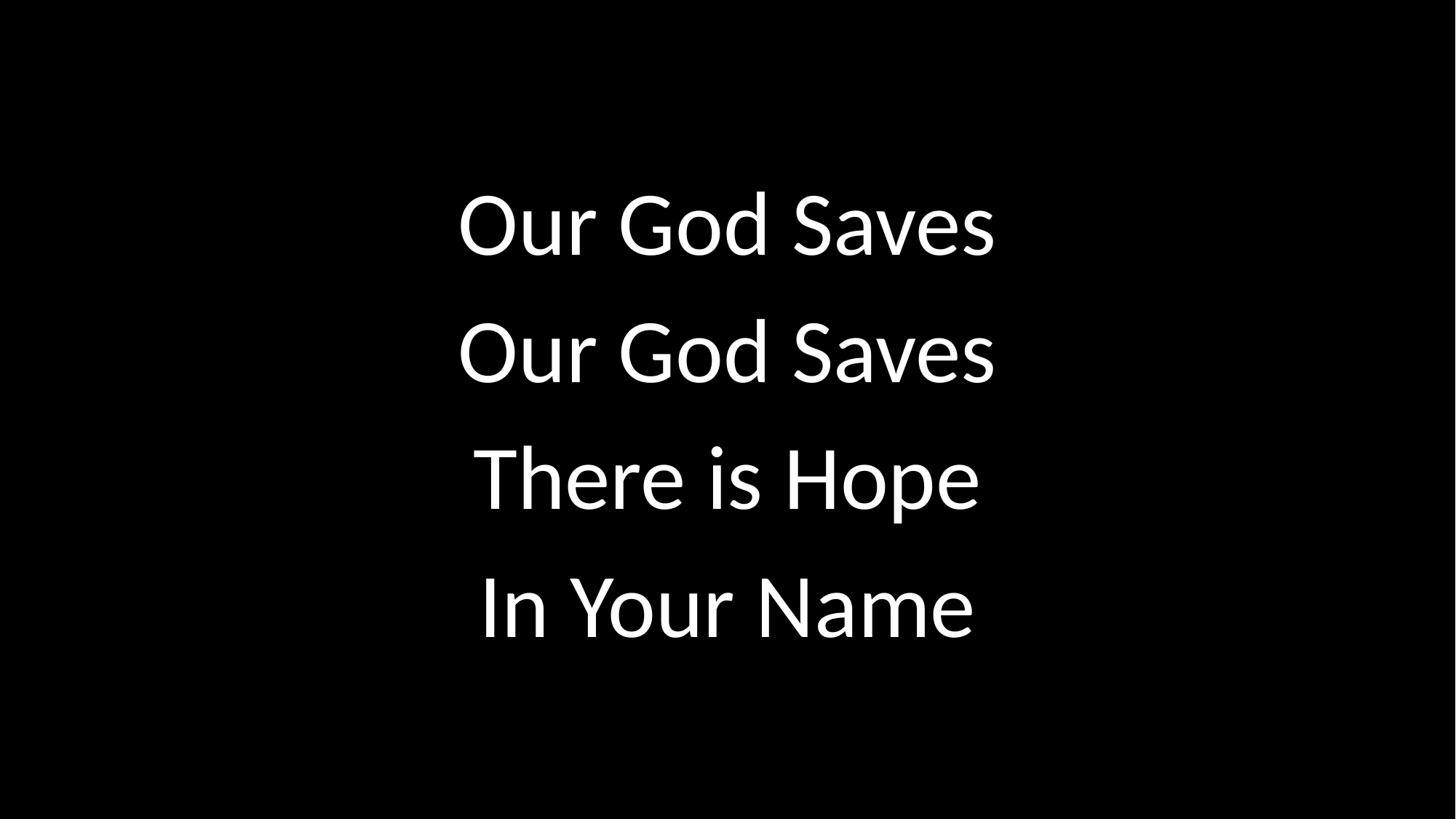

Our God Saves
Our God Saves
There is Hope
In Your Name